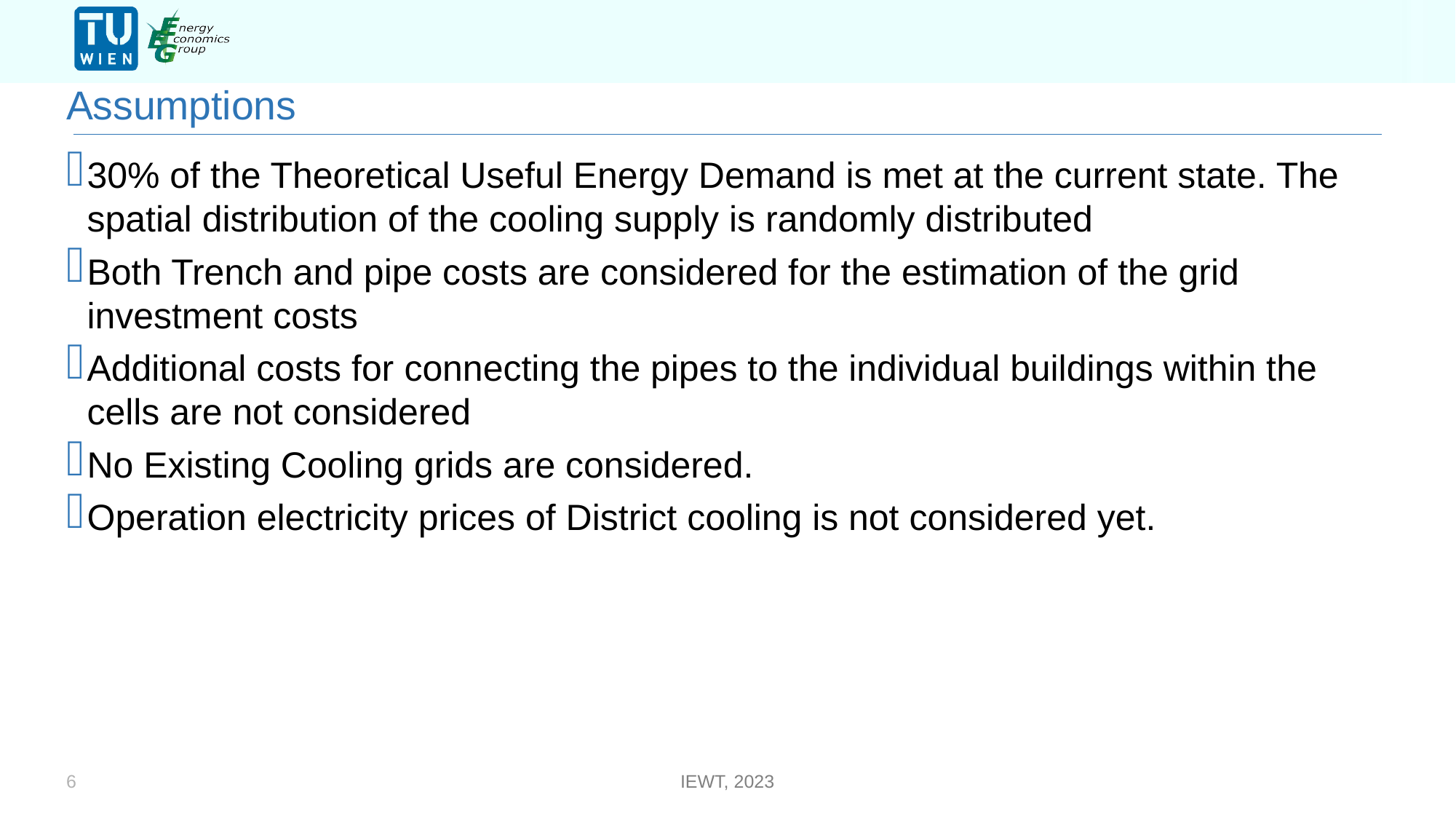

#
Assumptions
30% of the Theoretical Useful Energy Demand is met at the current state. The spatial distribution of the cooling supply is randomly distributed
Both Trench and pipe costs are considered for the estimation of the grid investment costs
Additional costs for connecting the pipes to the individual buildings within the cells are not considered
No Existing Cooling grids are considered.
Operation electricity prices of District cooling is not considered yet.

6
IEWT, 2023